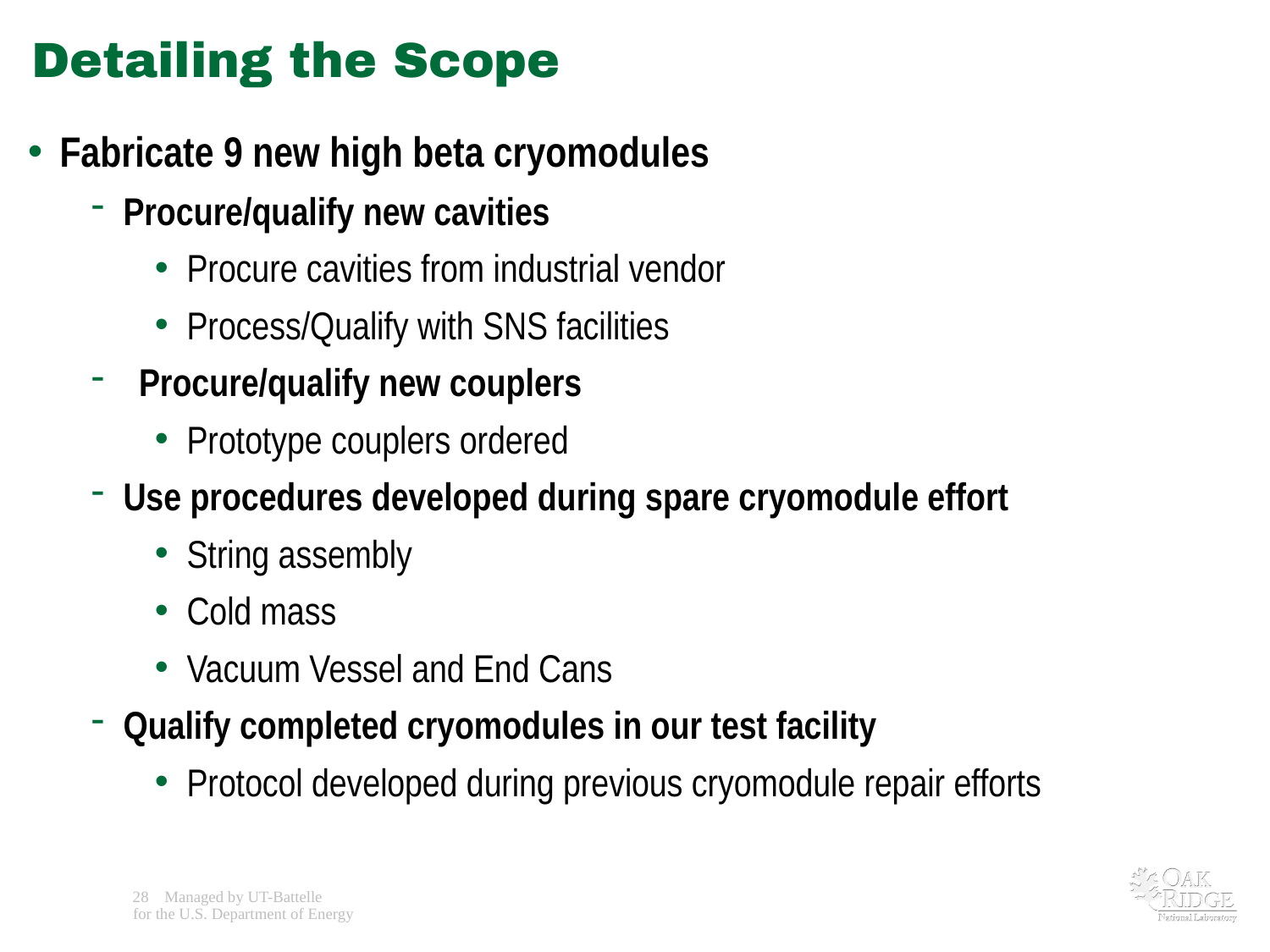

Detailing the Scope
Fabricate 9 new high beta cryomodules
Procure/qualify new cavities
Procure cavities from industrial vendor
Process/Qualify with SNS facilities
Procure/qualify new couplers
Prototype couplers ordered
Use procedures developed during spare cryomodule effort
String assembly
Cold mass
Vacuum Vessel and End Cans
Qualify completed cryomodules in our test facility
Protocol developed during previous cryomodule repair efforts